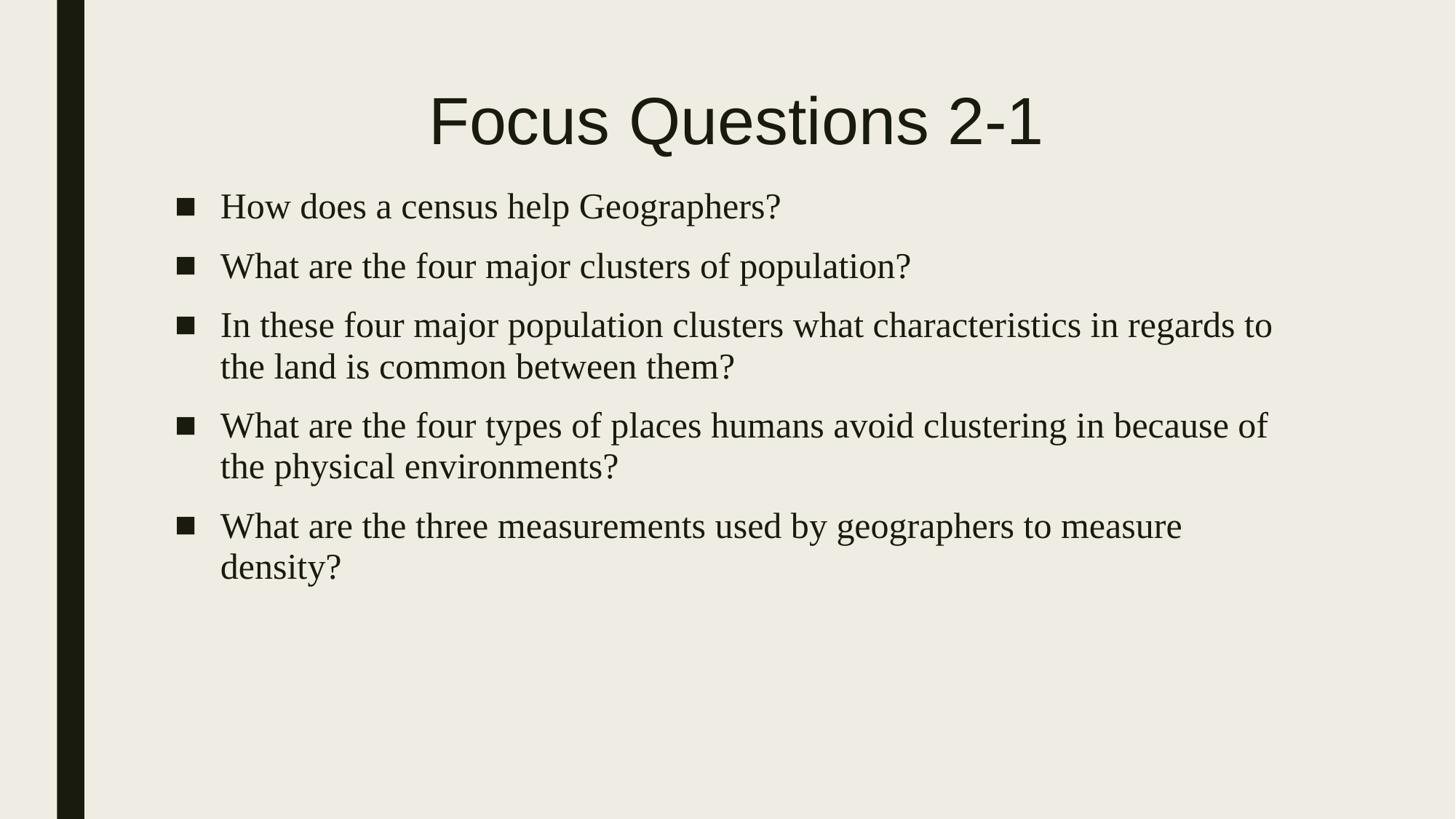

# Focus Questions 2-1
How does a census help Geographers?
What are the four major clusters of population?
In these four major population clusters what characteristics in regards to the land is common between them?
What are the four types of places humans avoid clustering in because of the physical environments?
What are the three measurements used by geographers to measure density?